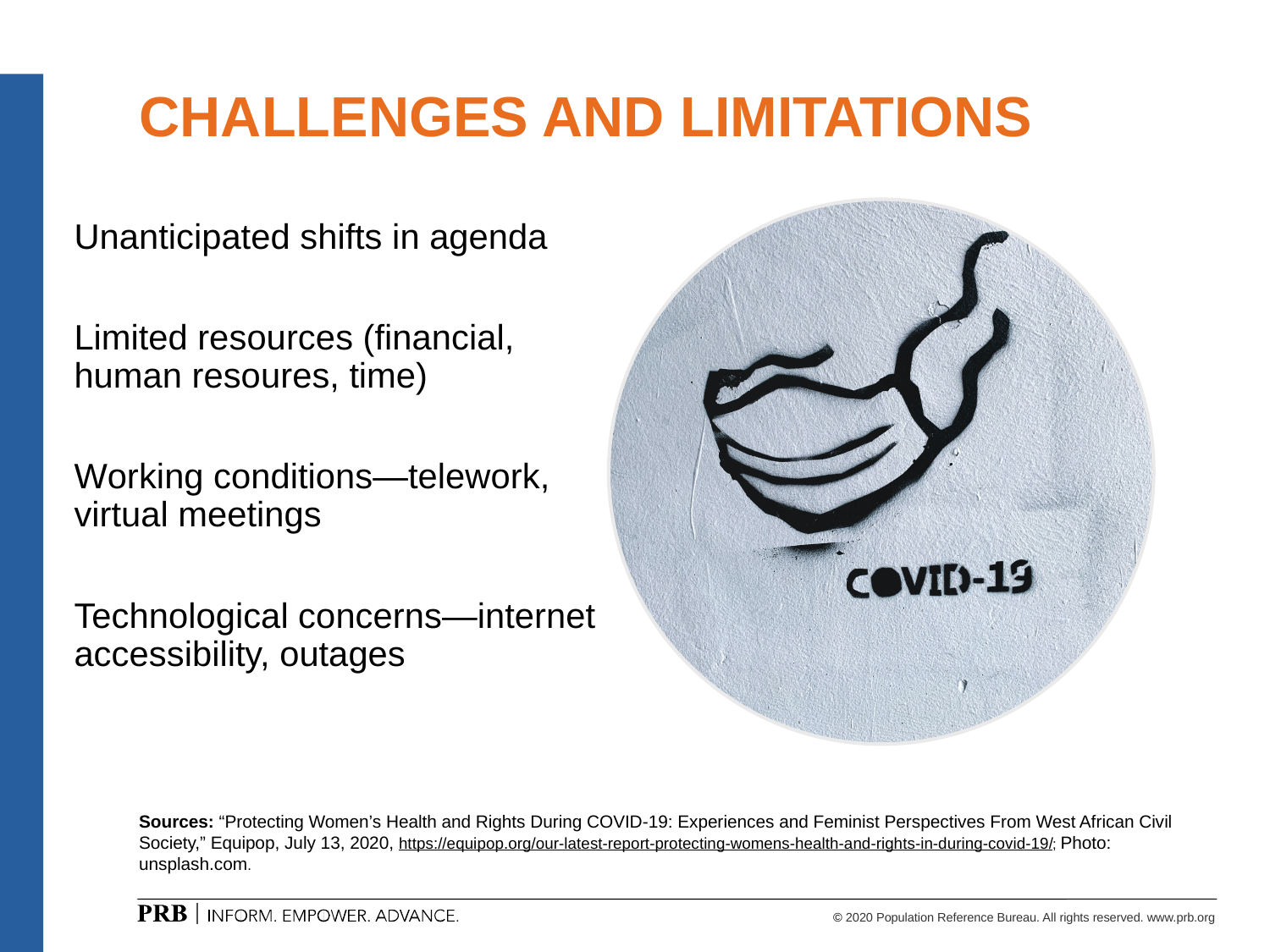

# CHALLENGES AND LIMITATIONS

Unanticipated shifts in agenda

Limited resources (financial, human resoures, time)

Working conditions—telework, virtual meetings

Technological concerns—internet accessibility, outages

Sources: “Protecting Women’s Health and Rights During COVID-19: Experiences and Feminist Perspectives From West African Civil Society,” Equipop, July 13, 2020, https://equipop.org/our-latest-report-protecting-womens-health-and-rights-in-during-covid-19/; Photo: unsplash.com.